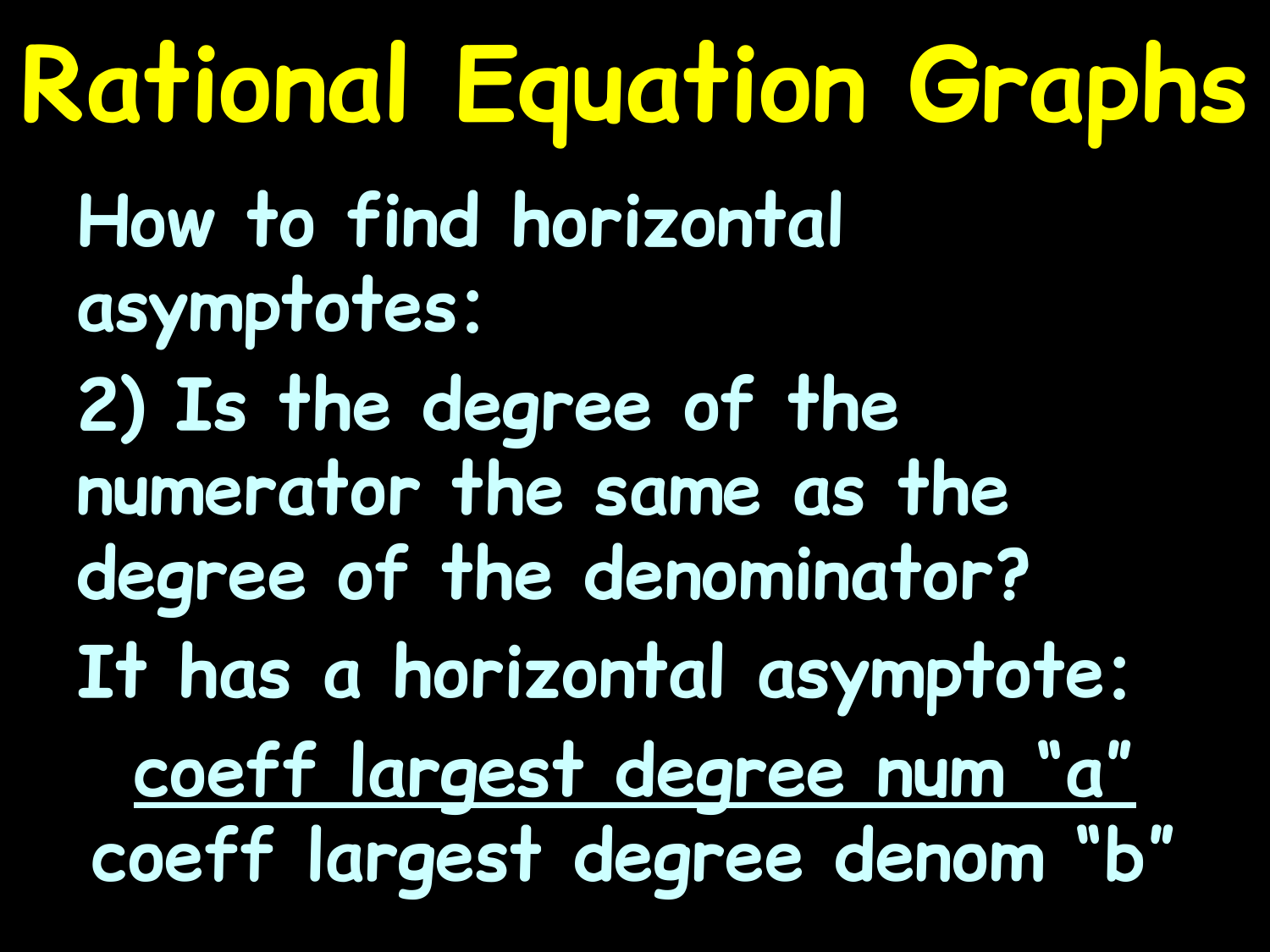

# Rational Equation Graphs
How to find horizontal asymptotes:
2) Is the degree of the numerator the same as the degree of the denominator?
It has a horizontal asymptote:
coeff largest degree num “a”
coeff largest degree denom “b”